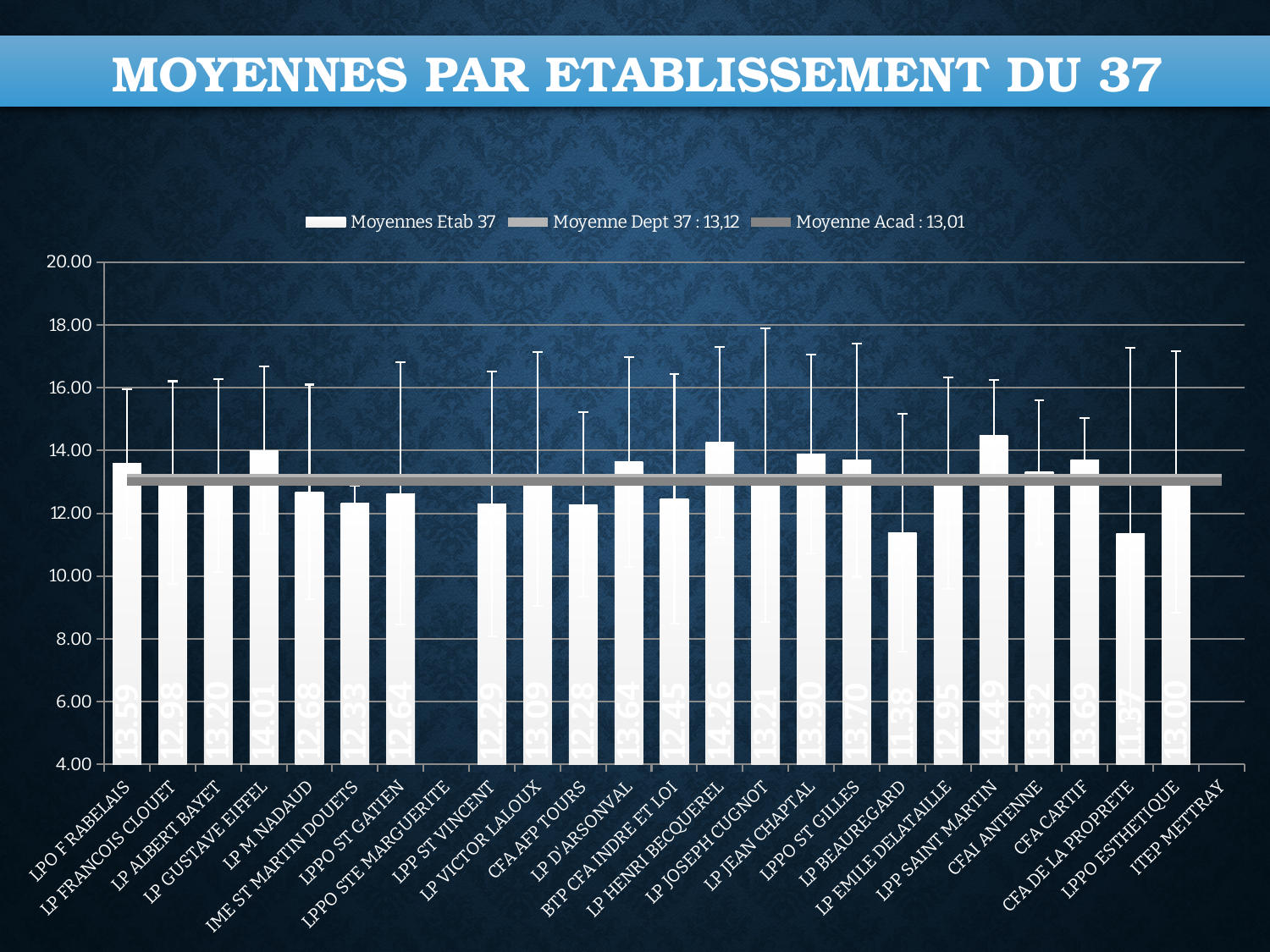

# MOYENNES PAR ETABLISSEMENT DU 37

### Chart

| Category |  |  |  |
|---|---|---|---|
| LPO F RABELAIS | 13.590540540540543 | 13.12032472613456 | 13.006993038604124 |
| LP FRANCOIS CLOUET | 12.976160337552745 | 13.12032472613456 | 13.006993038604124 |
| LP ALBERT BAYET | 13.204991087344029 | 13.12032472613456 | 13.006993038604124 |
| LP GUSTAVE EIFFEL | 14.009885931558935 | 13.12032472613456 | 13.006993038604124 |
| LP M NADAUD | 12.67887788778878 | 13.12032472613456 | 13.006993038604124 |
| IME ST MARTIN DOUETS | 12.333333333333334 | 13.12032472613456 | 13.006993038604124 |
| LPPO ST GATIEN | 12.635087719298246 | 13.12032472613456 | 13.006993038604124 |
| LPPO STE MARGUERITE | 0.0 | 13.12032472613456 | 13.006993038604124 |
| LPP ST VINCENT | 12.291509433962263 | 13.12032472613456 | 13.006993038604124 |
| LP VICTOR LALOUX | 13.094666666666667 | 13.12032472613456 | 13.006993038604124 |
| CFA AFP TOURS | 12.277777777777779 | 13.12032472613456 | 13.006993038604124 |
| LP D'ARSONVAL | 13.644360902255636 | 13.12032472613456 | 13.006993038604124 |
| BTP CFA INDRE ET LOI | 12.454301075268818 | 13.12032472613456 | 13.006993038604124 |
| LP HENRI BECQUEREL | 14.264619883040936 | 13.12032472613456 | 13.006993038604124 |
| LP JOSEPH CUGNOT | 13.214521452145204 | 13.12032472613456 | 13.006993038604124 |
| LP JEAN CHAPTAL | 13.89516129032258 | 13.12032472613456 | 13.006993038604124 |
| LPPO ST GILLES | 13.697802197802197 | 13.12032472613456 | 13.006993038604124 |
| LP BEAUREGARD | 11.37719298245614 | 13.12032472613456 | 13.006993038604124 |
| LP EMILE DELATAILLE | 12.95372340425532 | 13.12032472613456 | 13.006993038604124 |
| LPP SAINT MARTIN | 14.494252873563218 | 13.12032472613456 | 13.006993038604124 |
| CFAI ANTENNE | 13.318181818181818 | 13.12032472613456 | 13.006993038604124 |
| CFA CARTIF | 13.694444444444445 | 13.12032472613456 | 13.006993038604124 |
| CFA DE LA PROPRETE | 11.365079365079366 | 13.12032472613456 | 13.006993038604124 |
| LPPO ESTHETIQUE | 13.0 | 13.12032472613456 | 13.006993038604124 |
| ITEP METTRAY | 0.0 | 13.12032472613456 | 13.006993038604124 |